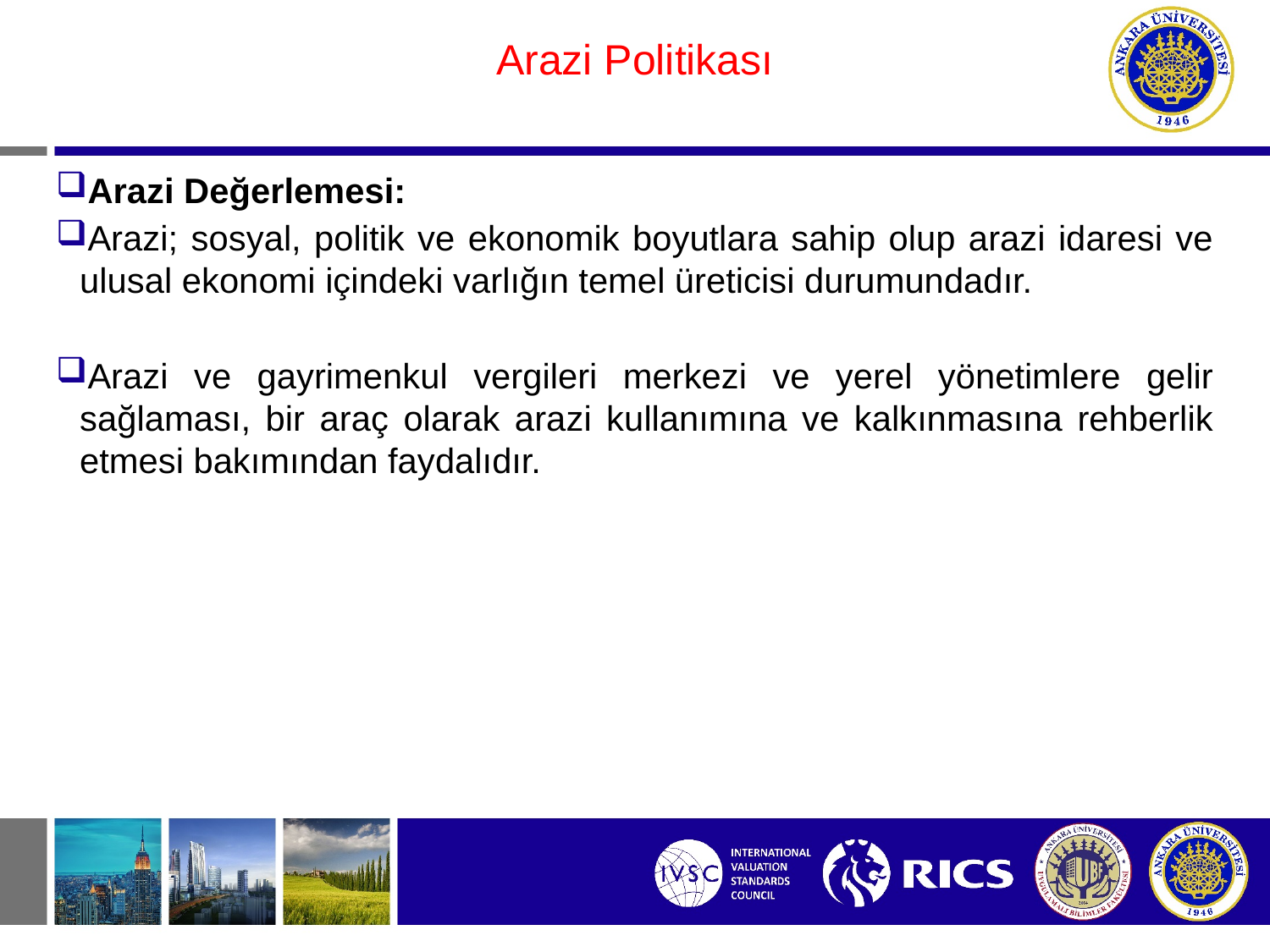

#
Arazi Politikası
Arazi Değerlemesi:
Arazi; sosyal, politik ve ekonomik boyutlara sahip olup arazi idaresi ve ulusal ekonomi içindeki varlığın temel üreticisi durumundadır.

Arazi ve gayrimenkul vergileri merkezi ve yerel yönetimlere gelir sağlaması, bir araç olarak arazi kullanımına ve kalkınmasına rehberlik etmesi bakımından faydalıdır.